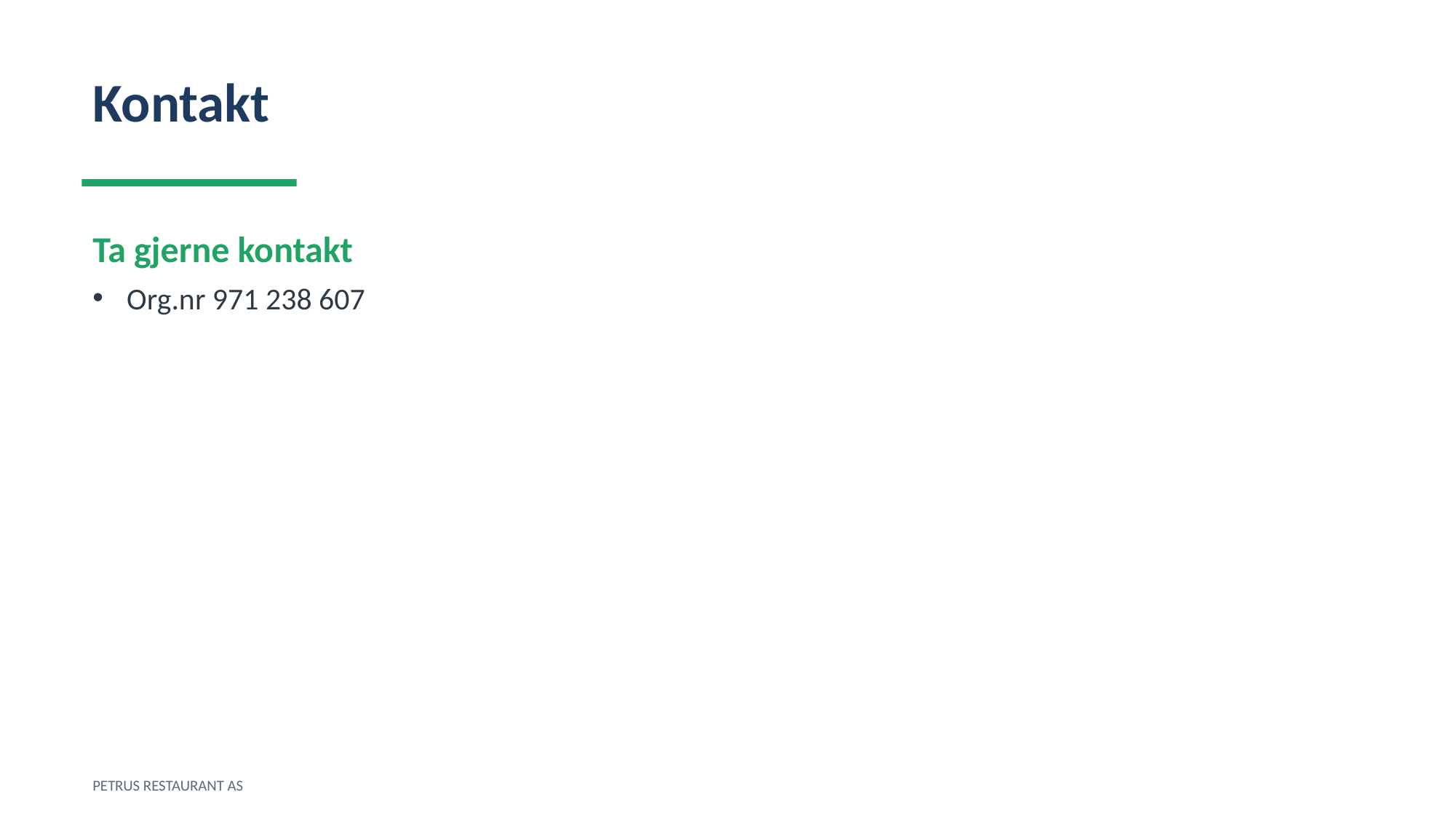

Kontakt

Ta gjerne kontakt
Org.nr 971 238 607
PETRUS RESTAURANT AS